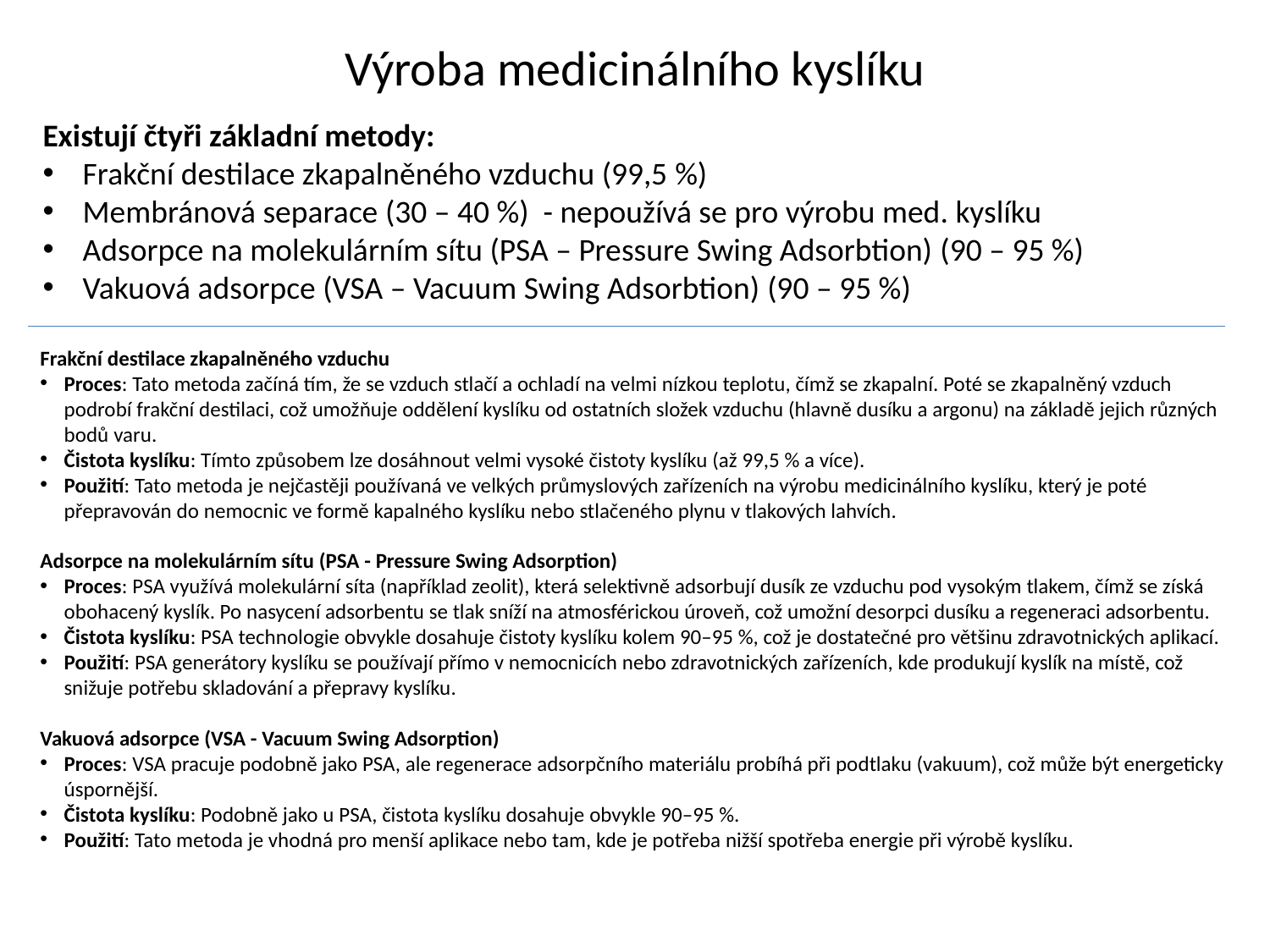

Výroba medicinálního kyslíku
Existují čtyři základní metody:
Frakční destilace zkapalněného vzduchu (99,5 %)
Membránová separace (30 – 40 %)  - nepoužívá se pro výrobu med. kyslíku
Adsorpce na molekulárním sítu (PSA – Pressure Swing Adsorbtion) (90 – 95 %)
Vakuová adsorpce (VSA – Vacuum Swing Adsorbtion) (90 – 95 %)
Frakční destilace zkapalněného vzduchu
Proces: Tato metoda začíná tím, že se vzduch stlačí a ochladí na velmi nízkou teplotu, čímž se zkapalní. Poté se zkapalněný vzduch podrobí frakční destilaci, což umožňuje oddělení kyslíku od ostatních složek vzduchu (hlavně dusíku a argonu) na základě jejich různých bodů varu.
Čistota kyslíku: Tímto způsobem lze dosáhnout velmi vysoké čistoty kyslíku (až 99,5 % a více).
Použití: Tato metoda je nejčastěji používaná ve velkých průmyslových zařízeních na výrobu medicinálního kyslíku, který je poté přepravován do nemocnic ve formě kapalného kyslíku nebo stlačeného plynu v tlakových lahvích.

Adsorpce na molekulárním sítu (PSA - Pressure Swing Adsorption)
Proces: PSA využívá molekulární síta (například zeolit), která selektivně adsorbují dusík ze vzduchu pod vysokým tlakem, čímž se získá obohacený kyslík. Po nasycení adsorbentu se tlak sníží na atmosférickou úroveň, což umožní desorpci dusíku a regeneraci adsorbentu.
Čistota kyslíku: PSA technologie obvykle dosahuje čistoty kyslíku kolem 90–95 %, což je dostatečné pro většinu zdravotnických aplikací.
Použití: PSA generátory kyslíku se používají přímo v nemocnicích nebo zdravotnických zařízeních, kde produkují kyslík na místě, což snižuje potřebu skladování a přepravy kyslíku.

Vakuová adsorpce (VSA - Vacuum Swing Adsorption)
Proces: VSA pracuje podobně jako PSA, ale regenerace adsorpčního materiálu probíhá při podtlaku (vakuum), což může být energeticky úspornější.
Čistota kyslíku: Podobně jako u PSA, čistota kyslíku dosahuje obvykle 90–95 %.
Použití: Tato metoda je vhodná pro menší aplikace nebo tam, kde je potřeba nižší spotřeba energie při výrobě kyslíku.